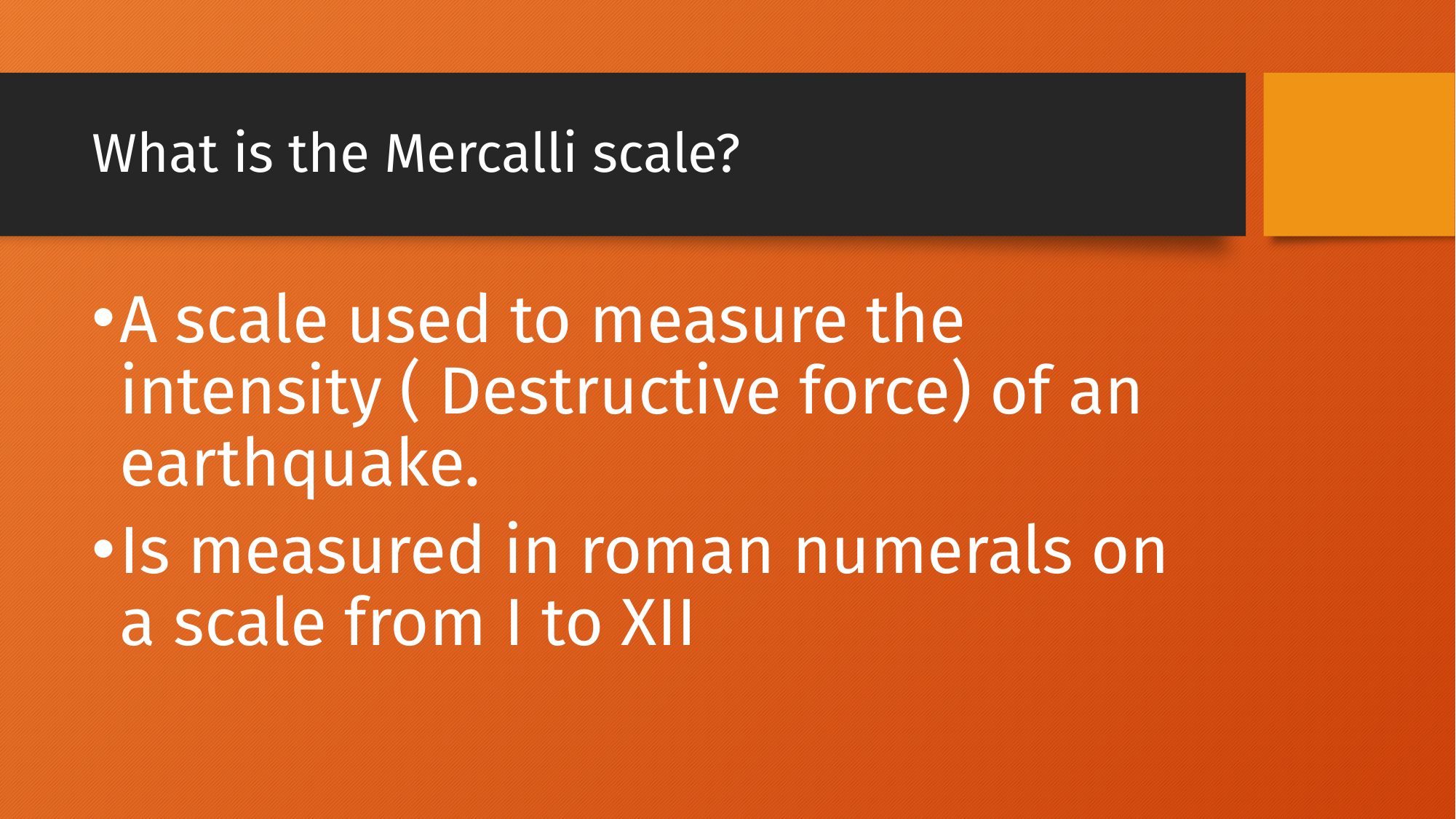

# What is the Mercalli scale?
A scale used to measure the intensity ( Destructive force) of an earthquake.
Is measured in roman numerals on a scale from I to XII